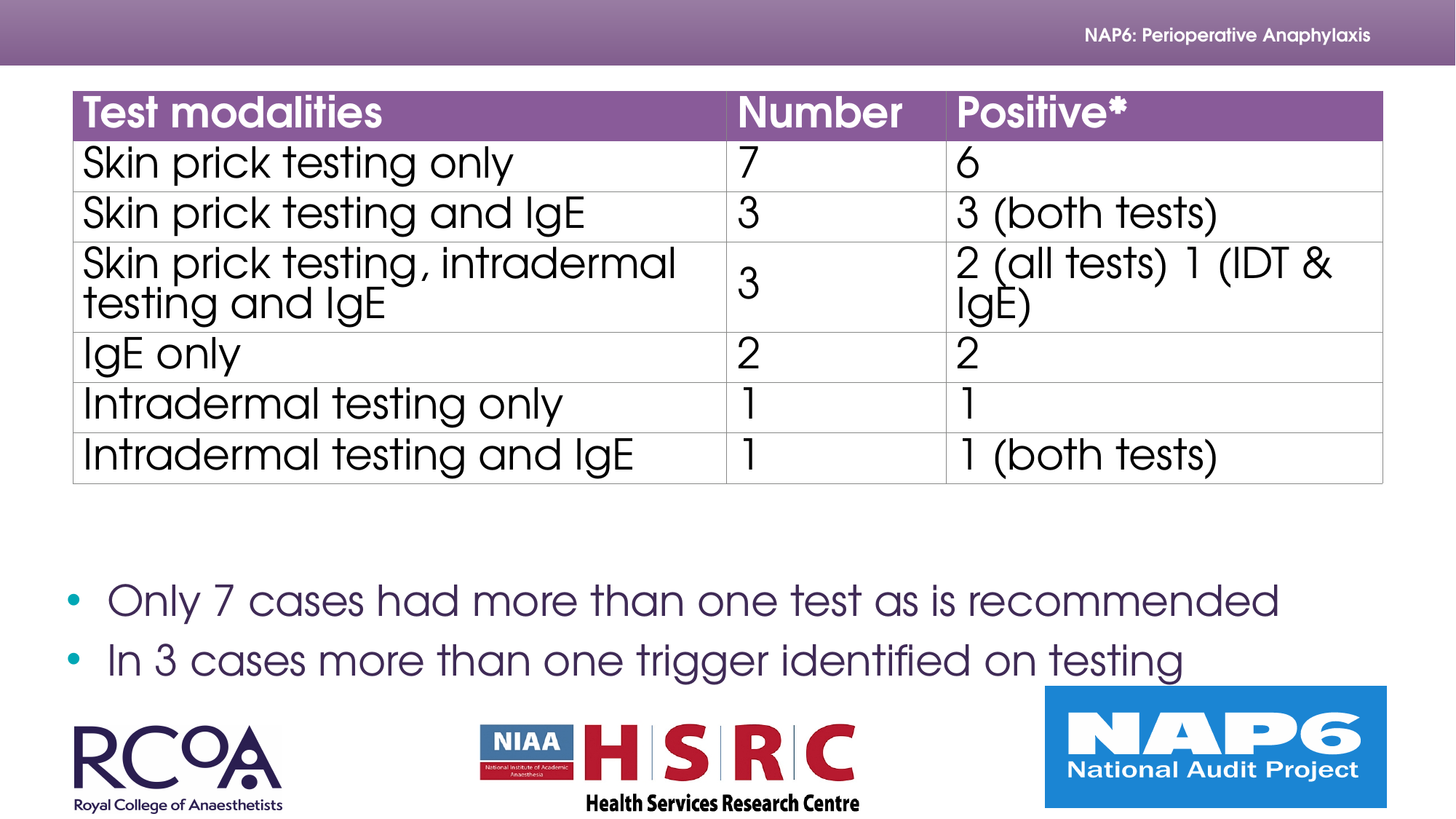

| Test modalities | Number | Positive\* |
| --- | --- | --- |
| Skin prick testing only | 7 | 6 |
| Skin prick testing and IgE | 3 | 3 (both tests) |
| Skin prick testing, intradermal testing and IgE | 3 | 2 (all tests) 1 (IDT & IgE) |
| IgE only | 2 | 2 |
| Intradermal testing only | 1 | 1 |
| Intradermal testing and IgE | 1 | 1 (both tests) |
Only 7 cases had more than one test as is recommended
In 3 cases more than one trigger identified on testing